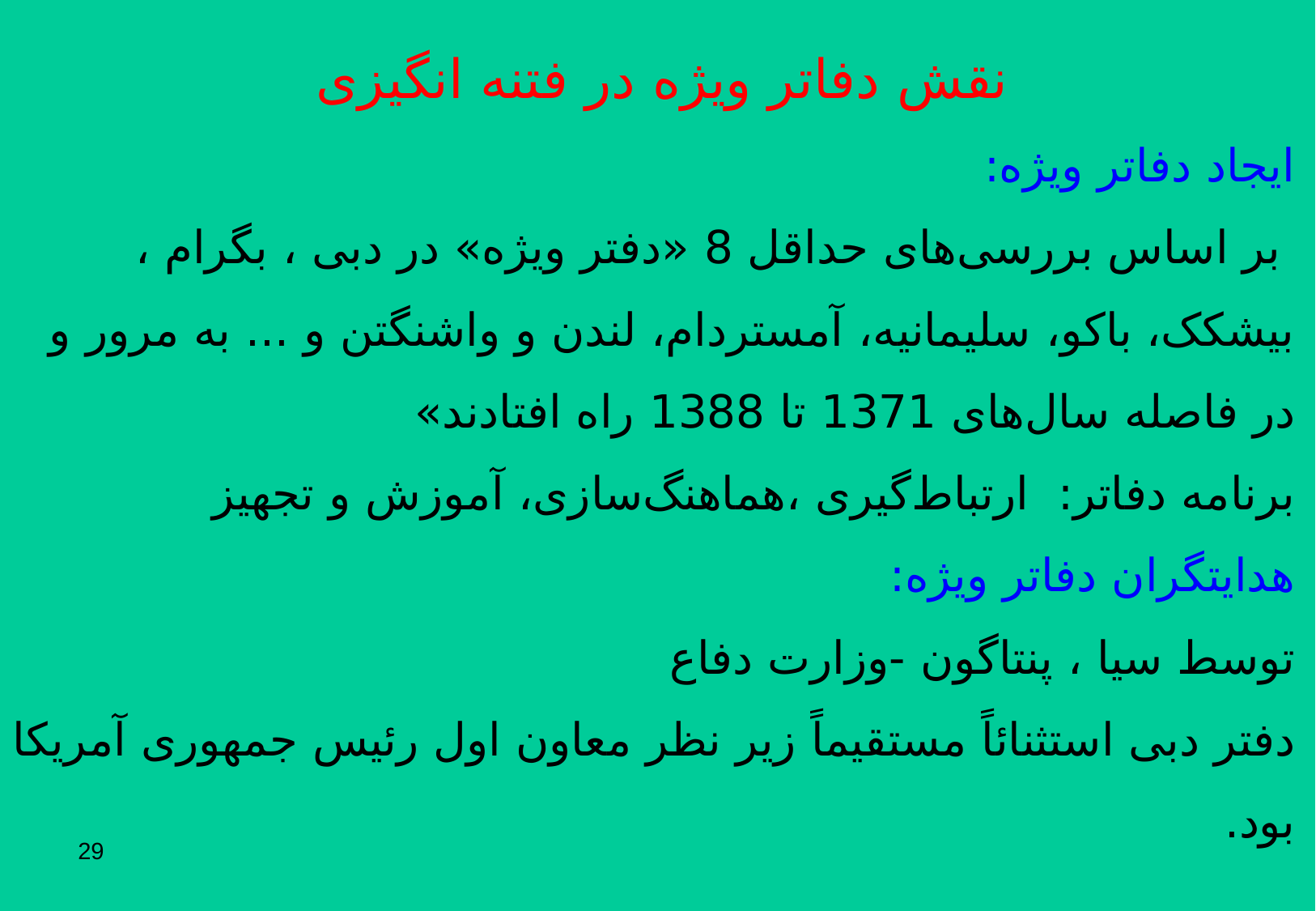

نقش دفاتر ویژه در فتنه انگیزی
ایجاد دفاتر ویژه:
 بر اساس بررسی‌های حداقل 8 «دفتر ویژه» در دبی ، بگرام ، بیشکک، باکو، سلیمانیه، آمستردام، لندن و واشنگتن و ... به مرور و در فاصله سال‌های 1371 تا 1388 راه افتادند»
برنامه دفاتر:  ارتباط‌گیری ،هماهنگ‌سازی، آموزش و تجهیز
هدایتگران دفاتر ویژه:
توسط سیا ، پنتاگون -وزارت دفاع
دفتر دبی استثنائاً مستقیماً زیر نظر معاون اول رئیس جمهوری آمریکا بود.
29